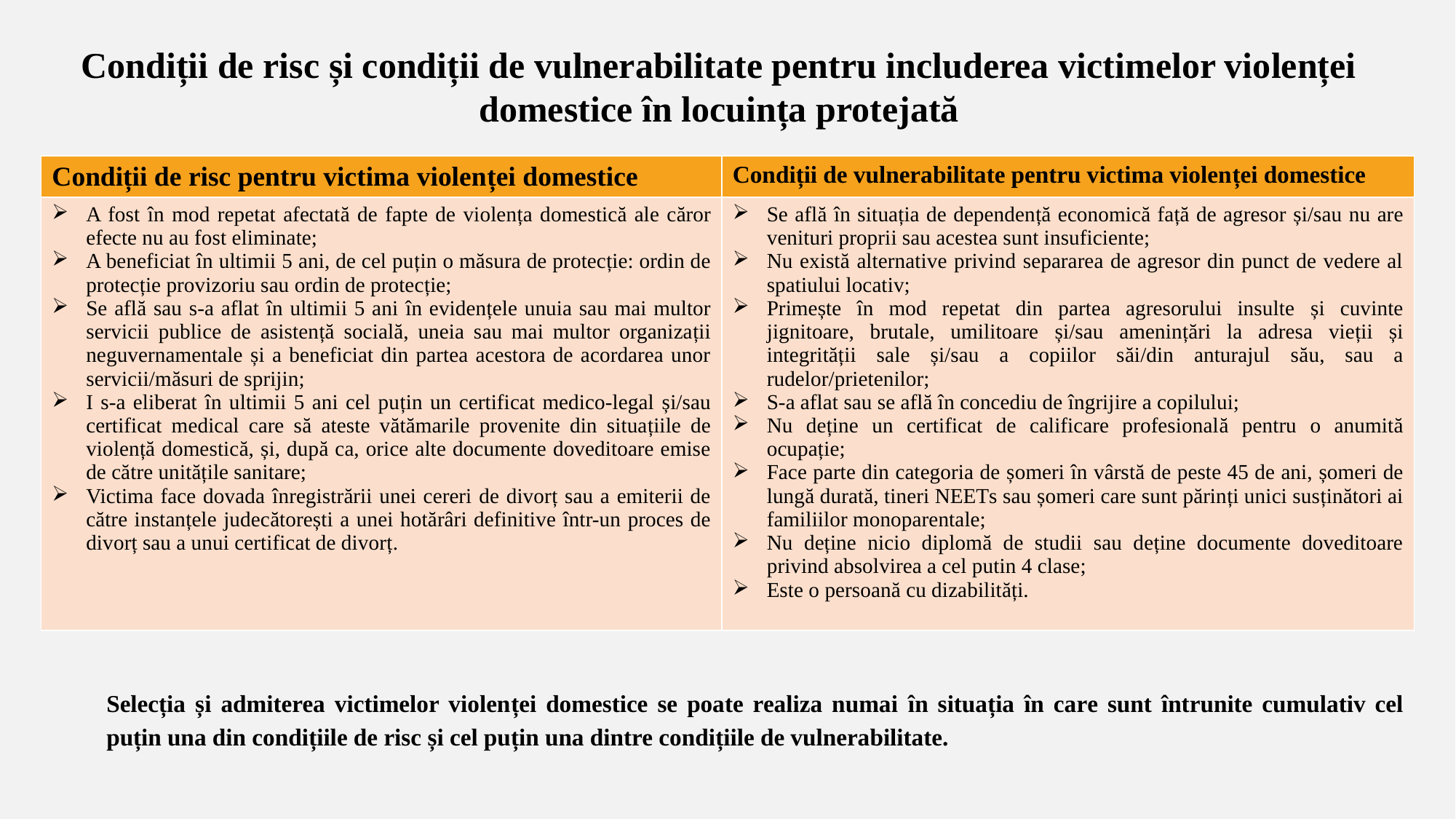

Condiții de risc și condiții de vulnerabilitate pentru includerea victimelor violenței domestice în locuința protejată
| Condiții de risc pentru victima violenței domestice | Condiții de vulnerabilitate pentru victima violenței domestice |
| --- | --- |
| A fost în mod repetat afectată de fapte de violența domestică ale căror efecte nu au fost eliminate; A beneficiat în ultimii 5 ani, de cel puțin o măsura de protecție: ordin de protecție provizoriu sau ordin de protecție; Se află sau s-a aflat în ultimii 5 ani în evidențele unuia sau mai multor servicii publice de asistență socială, uneia sau mai multor organizații neguvernamentale și a beneficiat din partea acestora de acordarea unor servicii/măsuri de sprijin; I s-a eliberat în ultimii 5 ani cel puțin un certificat medico-legal și/sau certificat medical care să ateste vătămarile provenite din situațiile de violență domestică, și, după ca, orice alte documente doveditoare emise de către unitățile sanitare; Victima face dovada înregistrării unei cereri de divorț sau a emiterii de către instanțele judecătorești a unei hotărâri definitive într-un proces de divorț sau a unui certificat de divorț. | Se află în situația de dependență economică față de agresor și/sau nu are venituri proprii sau acestea sunt insuficiente; Nu există alternative privind separarea de agresor din punct de vedere al spatiului locativ; Primește în mod repetat din partea agresorului insulte și cuvinte jignitoare, brutale, umilitoare și/sau amenințări la adresa vieții și integrității sale și/sau a copiilor săi/din anturajul său, sau a rudelor/prietenilor; S-a aflat sau se află în concediu de îngrijire a copilului; Nu deține un certificat de calificare profesională pentru o anumită ocupație; Face parte din categoria de șomeri în vârstă de peste 45 de ani, șomeri de lungă durată, tineri NEETs sau șomeri care sunt părinți unici susținători ai familiilor monoparentale; Nu deține nicio diplomă de studii sau deține documente doveditoare privind absolvirea a cel putin 4 clase; Este o persoană cu dizabilități. |
Selecția și admiterea victimelor violenței domestice se poate realiza numai în situația în care sunt întrunite cumulativ cel puțin una din condițiile de risc și cel puțin una dintre condițiile de vulnerabilitate.